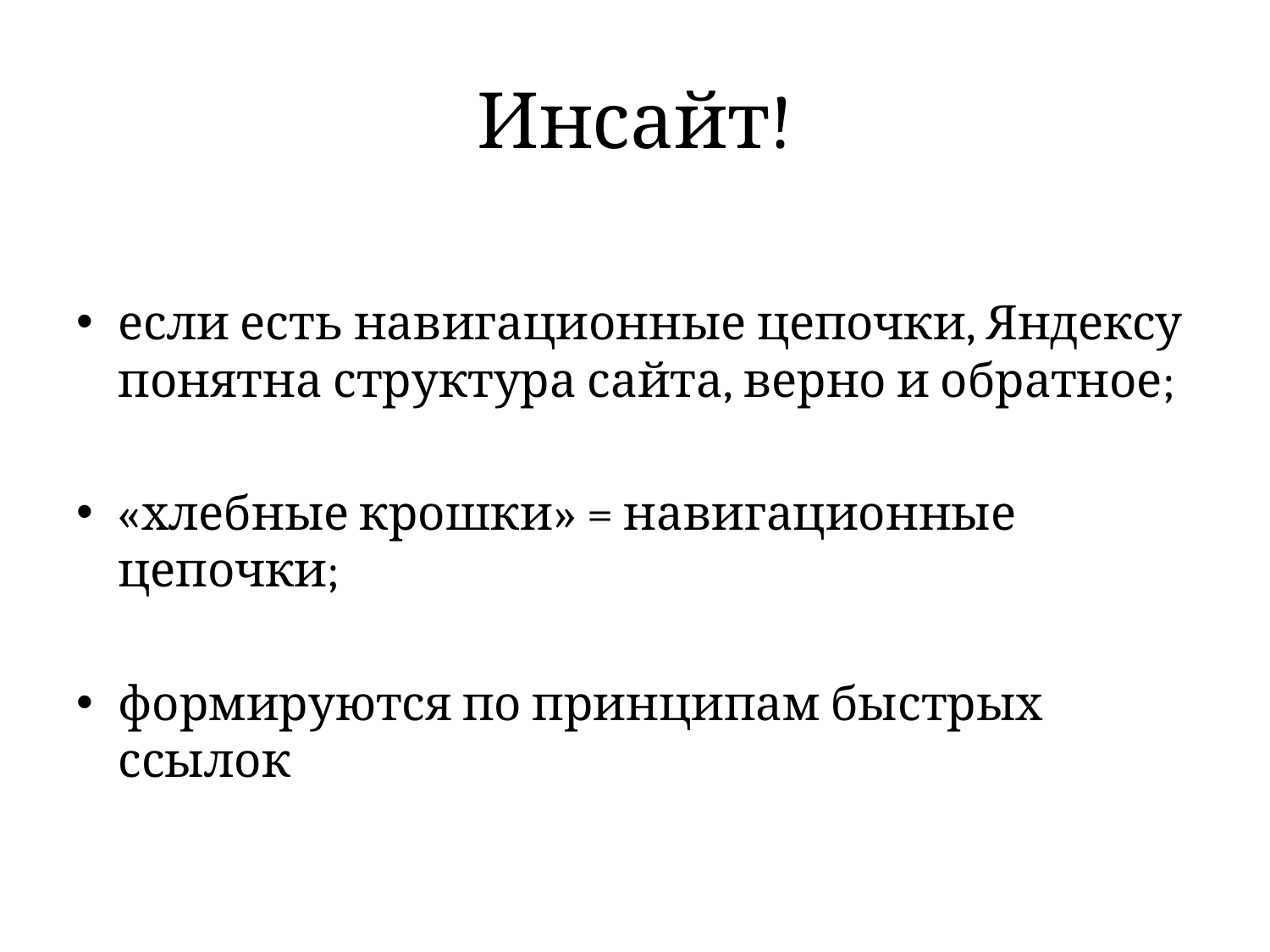

# Инсайт!
если есть навигационные цепочки, Яндексу понятна структура сайта, верно и обратное;

«хлебные крошки» = навигационные цепочки;

формируются по принципам быстрых ссылок